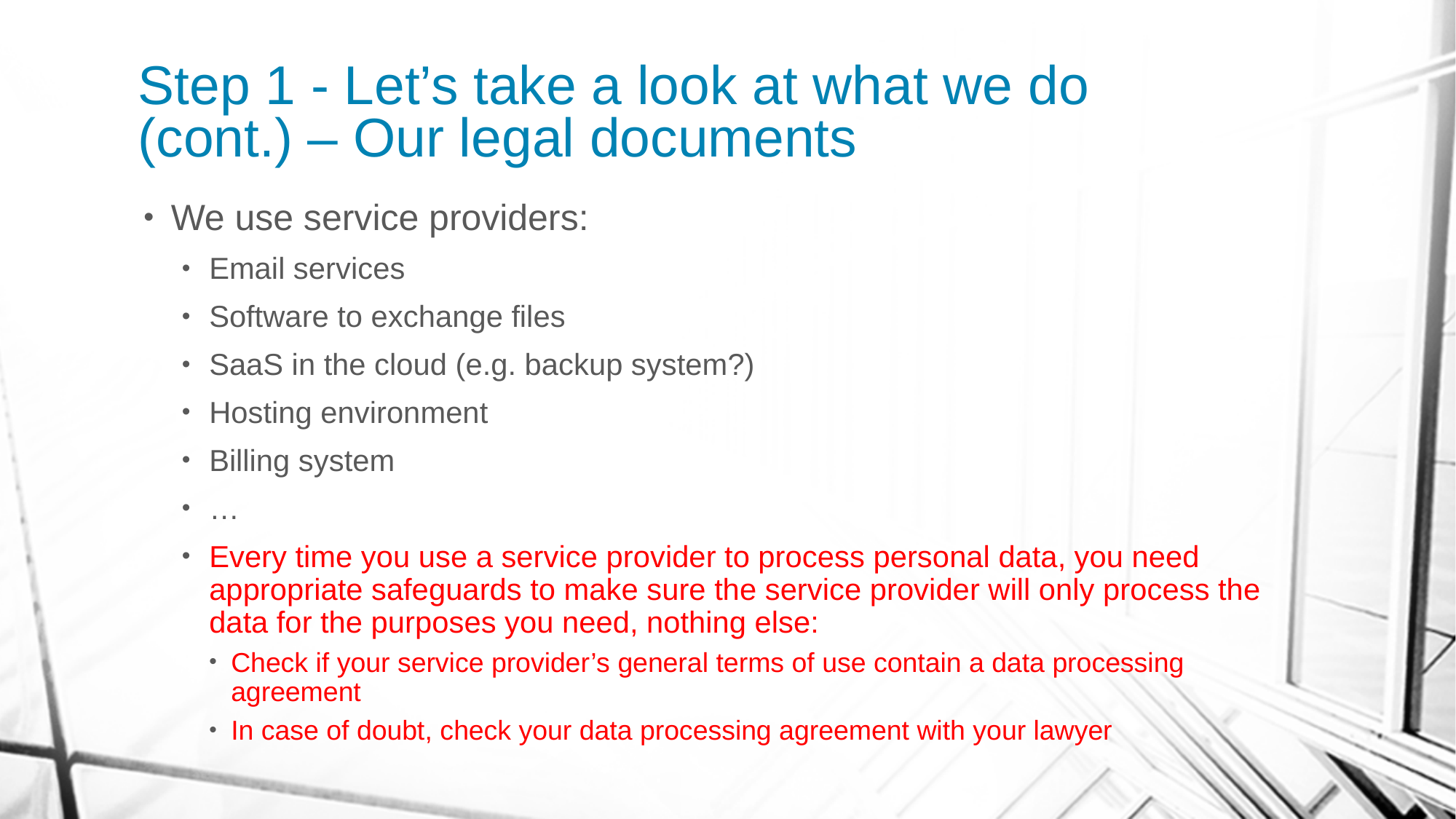

# Step 1 - Let’s take a look at what we do (cont.) – Our legal documents
We use service providers:
Email services
Software to exchange files
SaaS in the cloud (e.g. backup system?)
Hosting environment
Billing system
…
Every time you use a service provider to process personal data, you need appropriate safeguards to make sure the service provider will only process the data for the purposes you need, nothing else:
Check if your service provider’s general terms of use contain a data processing agreement
In case of doubt, check your data processing agreement with your lawyer